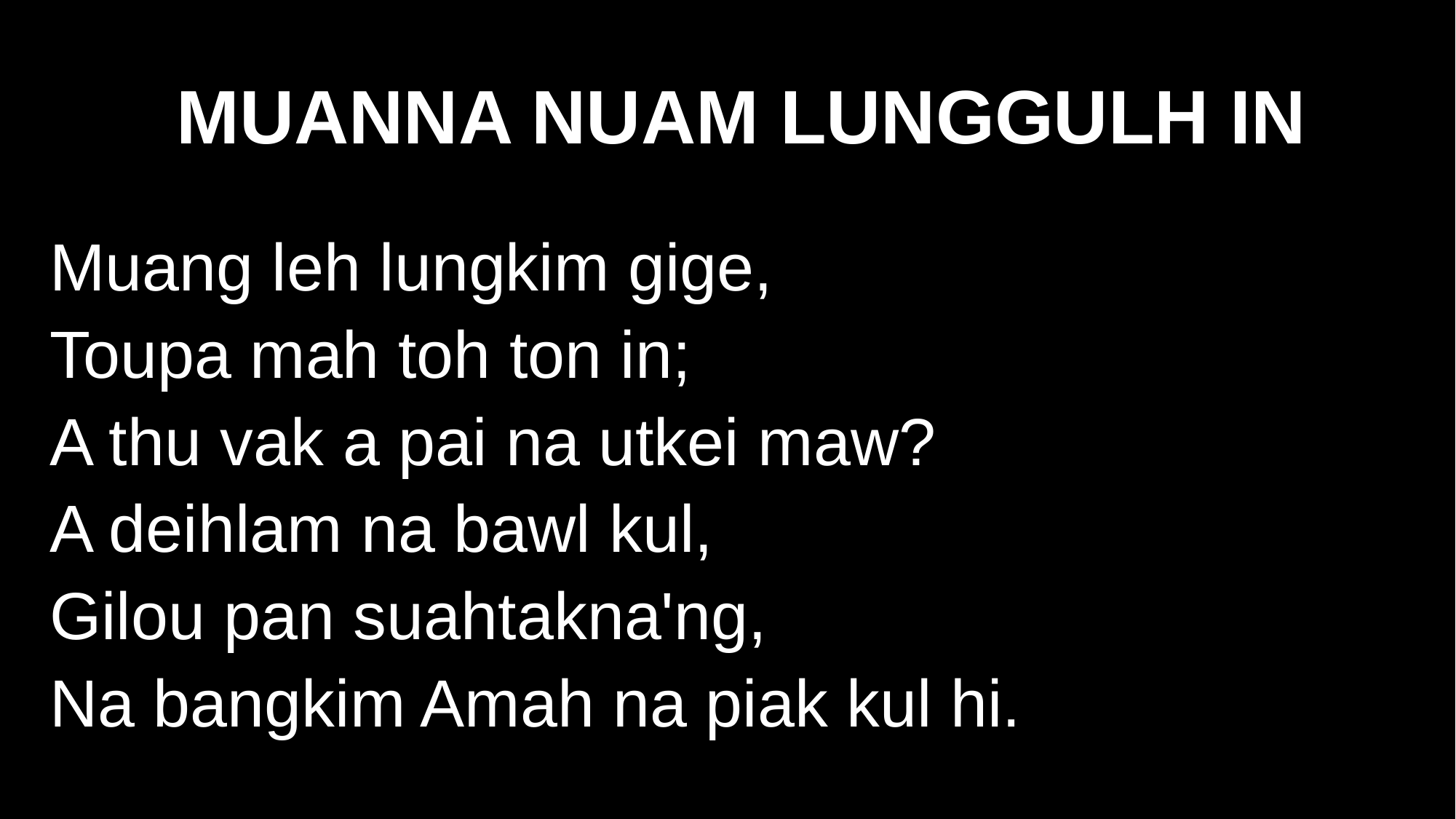

MUANNA NUAM LUNGGULH IN
Muang leh lungkim gige,
Toupa mah toh ton in;
A thu vak a pai na utkei maw?
A deihlam na bawl kul,
Gilou pan suahtakna'ng,
Na bangkim Amah na piak kul hi.